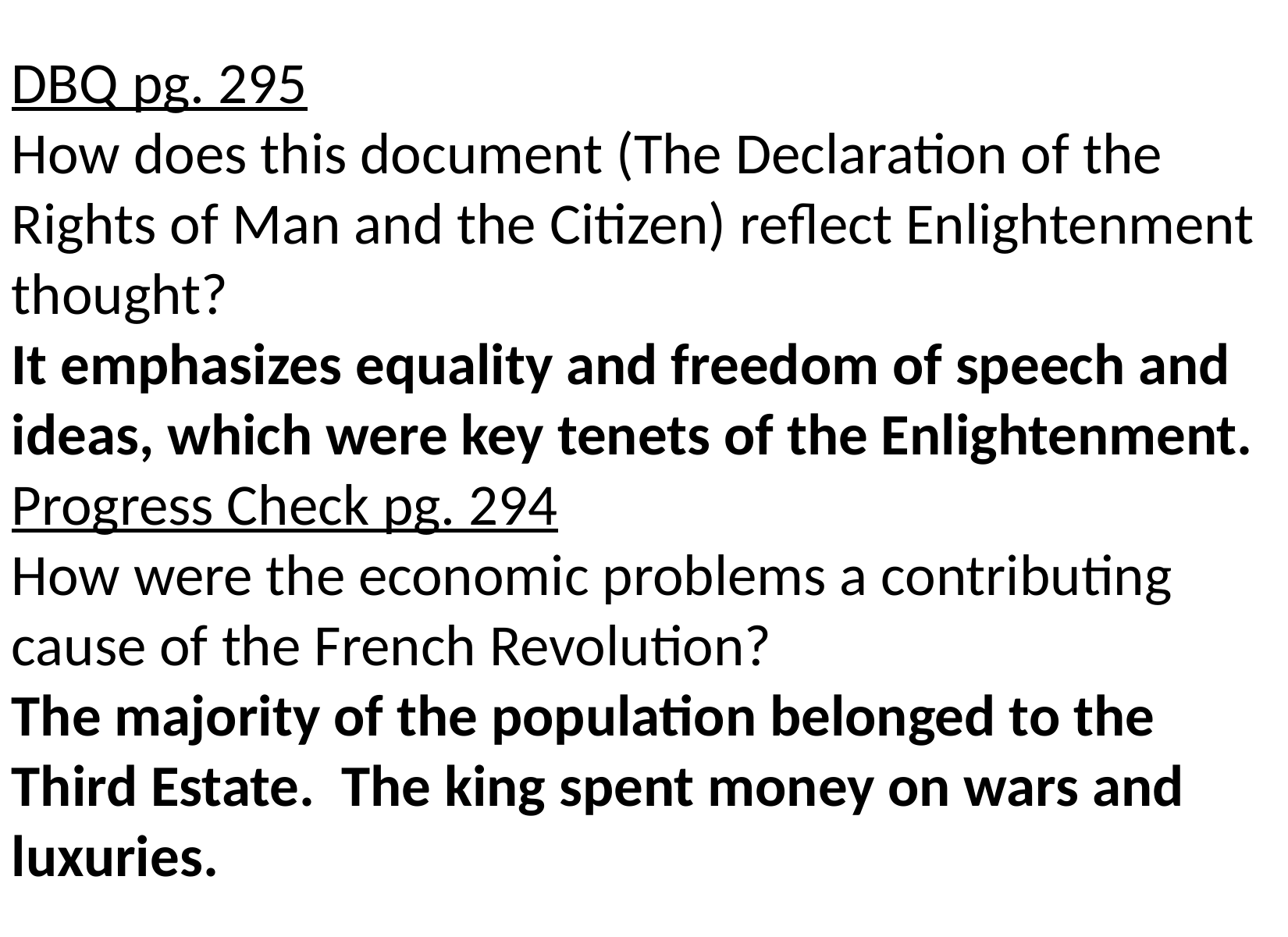

DBQ pg. 295
How does this document (The Declaration of the Rights of Man and the Citizen) reflect Enlightenment thought?
It emphasizes equality and freedom of speech and ideas, which were key tenets of the Enlightenment.
Progress Check pg. 294
How were the economic problems a contributing cause of the French Revolution?
The majority of the population belonged to the Third Estate.  The king spent money on wars and luxuries.